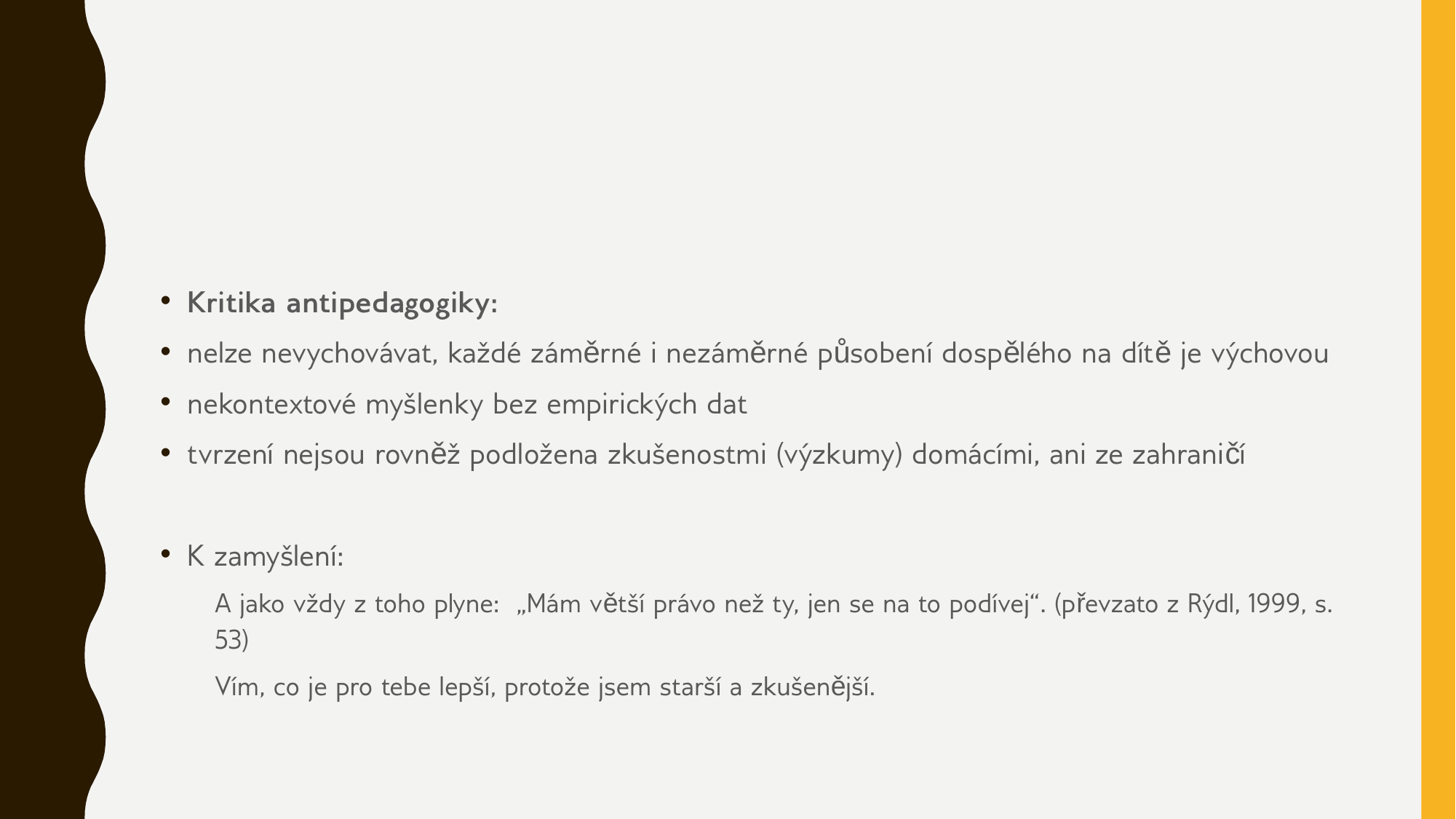

#
Kritika antipedagogiky:
nelze nevychovávat, každé záměrné i nezáměrné působení dospělého na dítě je výchovou
nekontextové myšlenky bez empirických dat
tvrzení nejsou rovněž podložena zkušenostmi (výzkumy) domácími, ani ze zahraničí

K zamyšlení:
A jako vždy z toho plyne:  „Mám větší právo než ty, jen se na to podívej“. (převzato z Rýdl, 1999, s. 53)
Vím, co je pro tebe lepší, protože jsem starší a zkušenější.